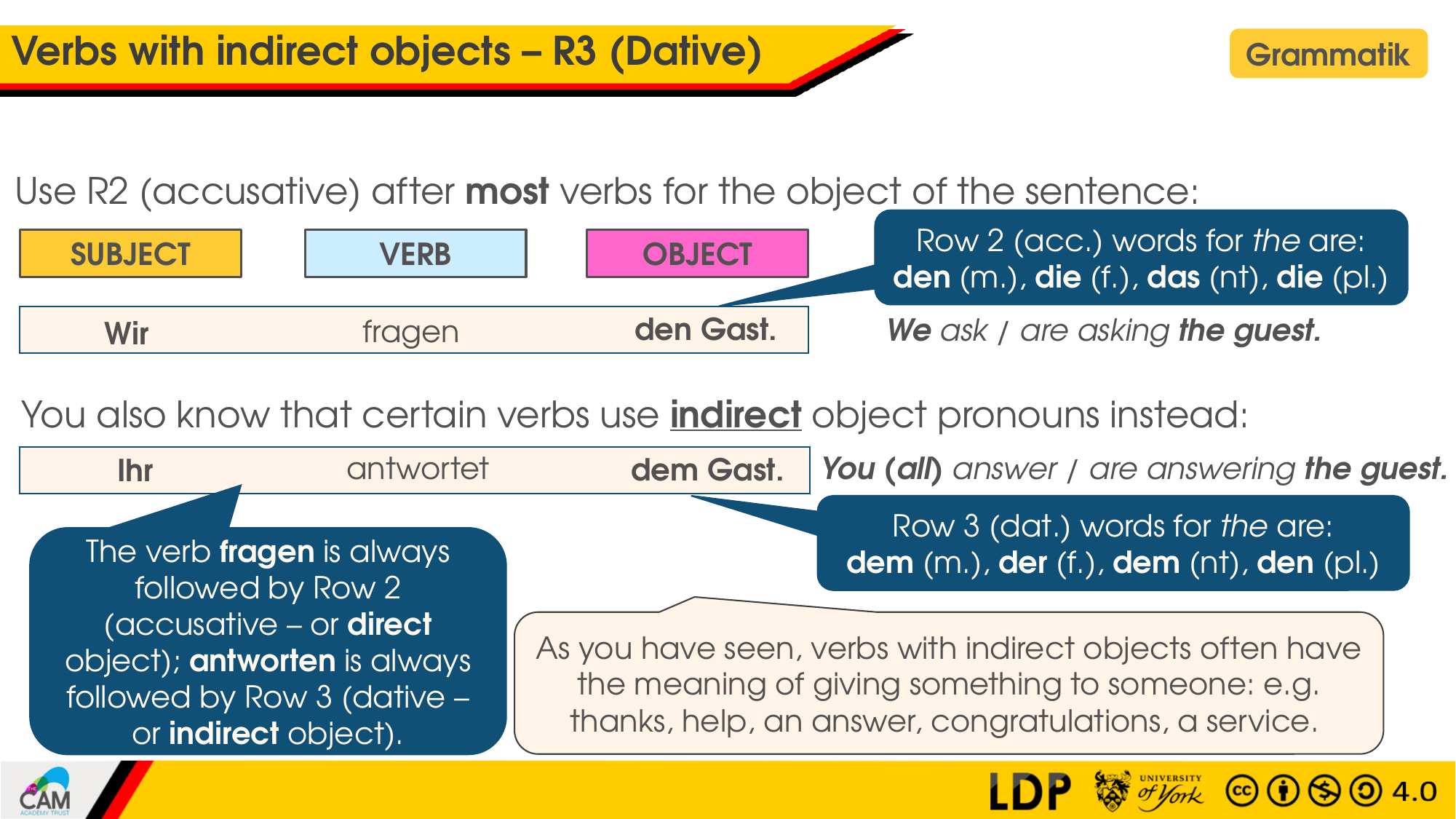

# Verbs with indirect objects – R3 (Dative)
Grammatik
Use R2 (accusative) after most verbs for the object of the sentence:
Row 2 (acc.) words for the are:
den (m.), die (f.), das (nt), die (pl.)
SUBJECT
VERB
OBJECT
den Gast.
We ask / are asking the guest.

fragen
Wir
You also know that certain verbs use indirect object pronouns instead:
antwortet
You (all) answer / are answering the guest.
dem Gast.
Ihr

Row 3 (dat.) words for the are:
dem (m.), der (f.), dem (nt), den (pl.)
The verb fragen is always followed by Row 2 (accusative – or direct object); antworten is always followed by Row 3 (dative – or indirect object).
As you have seen, verbs with indirect objects often have the meaning of giving something to someone: e.g. thanks, help, an answer, congratulations, a service.